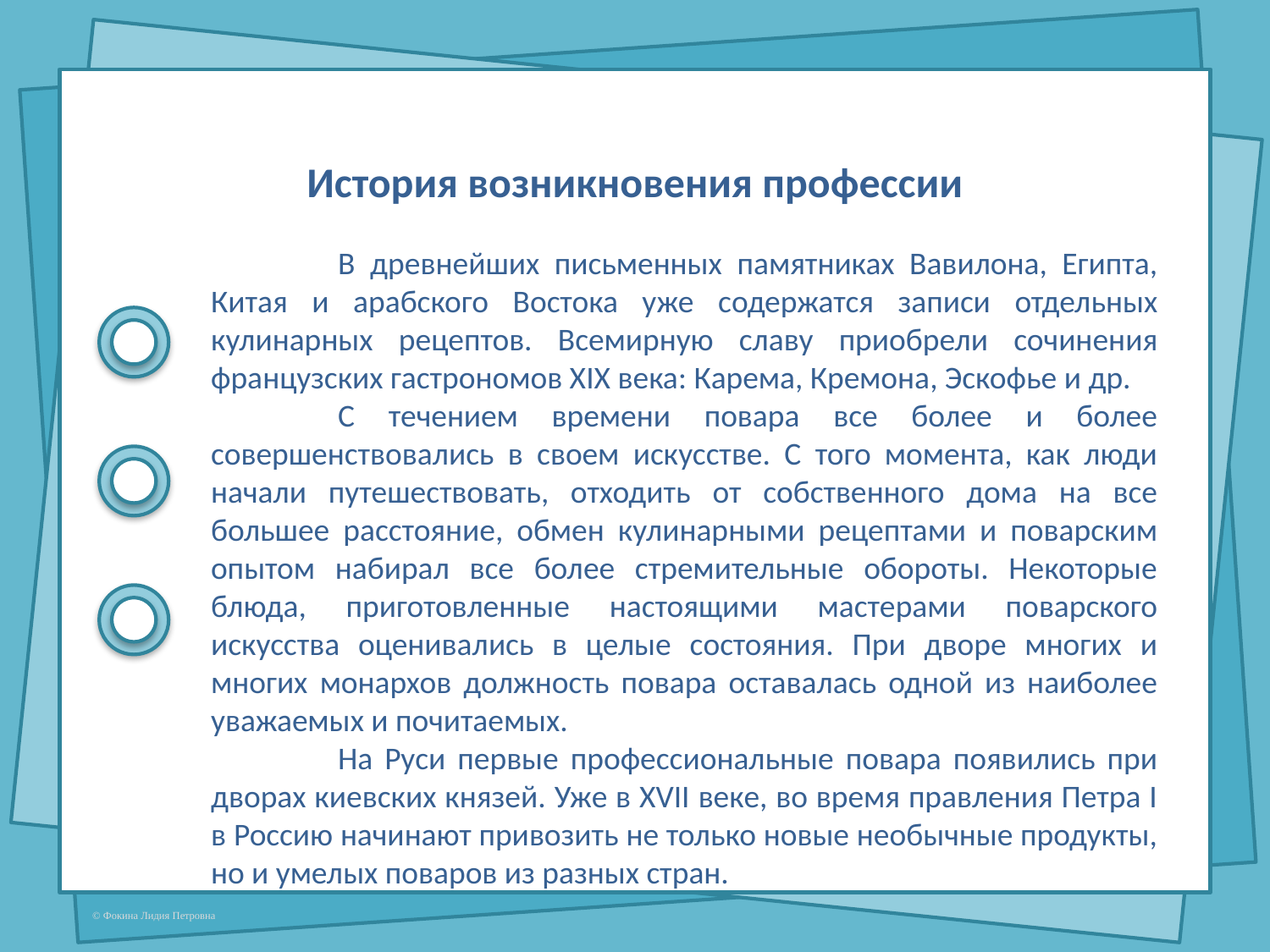

История возникновения профессии

	В древнейших письменных памятниках Вавилона, Египта, Китая и арабского Востока уже содержатся записи отдельных кулинарных рецептов. Всемирную славу приобрели сочинения французских гастрономов XIX века: Карема, Кремона, Эскофье и др.
	С течением времени повара все более и более совершенствовались в своем искусстве. С того момента, как люди начали путешествовать, отходить от собственного дома на все большее расстояние, обмен кулинарными рецептами и поварским опытом набирал все более стремительные обороты. Некоторые блюда, приготовленные настоящими мастерами поварского искусства оценивались в целые состояния. При дворе многих и многих монархов должность повара оставалась одной из наиболее уважаемых и почитаемых.
	На Руси первые профессиональные повара появились при дворах киевских князей. Уже в XVII веке, во время правления Петра I в Россию начинают привозить не только новые необычные продукты, но и умелых поваров из разных стран.